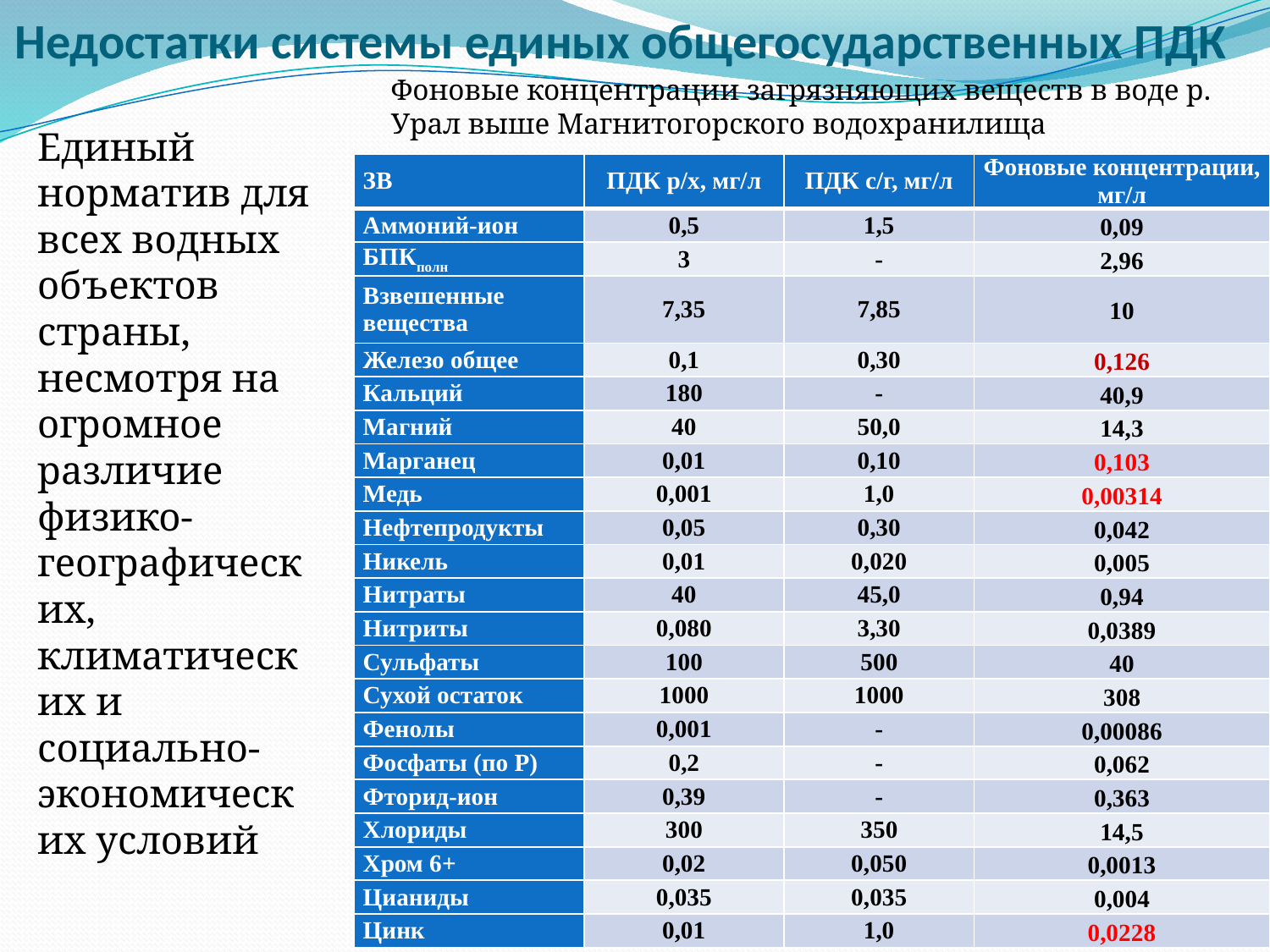

# Недостатки системы единых общегосударственных ПДК
Фоновые концентрации загрязняющих веществ в воде р. Урал выше Магнитогорского водохранилища
Единый норматив для всех водных объектов страны, несмотря на огромное различие физико-географических, климатических и социально-экономических условий
| ЗВ | ПДК р/х, мг/л | ПДК с/г, мг/л | Фоновые концентрации, мг/л |
| --- | --- | --- | --- |
| Аммоний-ион | 0,5 | 1,5 | 0,09 |
| БПКполн | 3 | - | 2,96 |
| Взвешенные вещества | 7,35 | 7,85 | 10 |
| Железо общее | 0,1 | 0,30 | 0,126 |
| Кальций | 180 | - | 40,9 |
| Магний | 40 | 50,0 | 14,3 |
| Марганец | 0,01 | 0,10 | 0,103 |
| Медь | 0,001 | 1,0 | 0,00314 |
| Нефтепродукты | 0,05 | 0,30 | 0,042 |
| Никель | 0,01 | 0,020 | 0,005 |
| Нитраты | 40 | 45,0 | 0,94 |
| Нитриты | 0,080 | 3,30 | 0,0389 |
| Сульфаты | 100 | 500 | 40 |
| Сухой остаток | 1000 | 1000 | 308 |
| Фенолы | 0,001 | - | 0,00086 |
| Фосфаты (по Р) | 0,2 | - | 0,062 |
| Фторид-ион | 0,39 | - | 0,363 |
| Хлориды | 300 | 350 | 14,5 |
| Хром 6+ | 0,02 | 0,050 | 0,0013 |
| Цианиды | 0,035 | 0,035 | 0,004 |
| Цинк | 0,01 | 1,0 | 0,0228 |
5